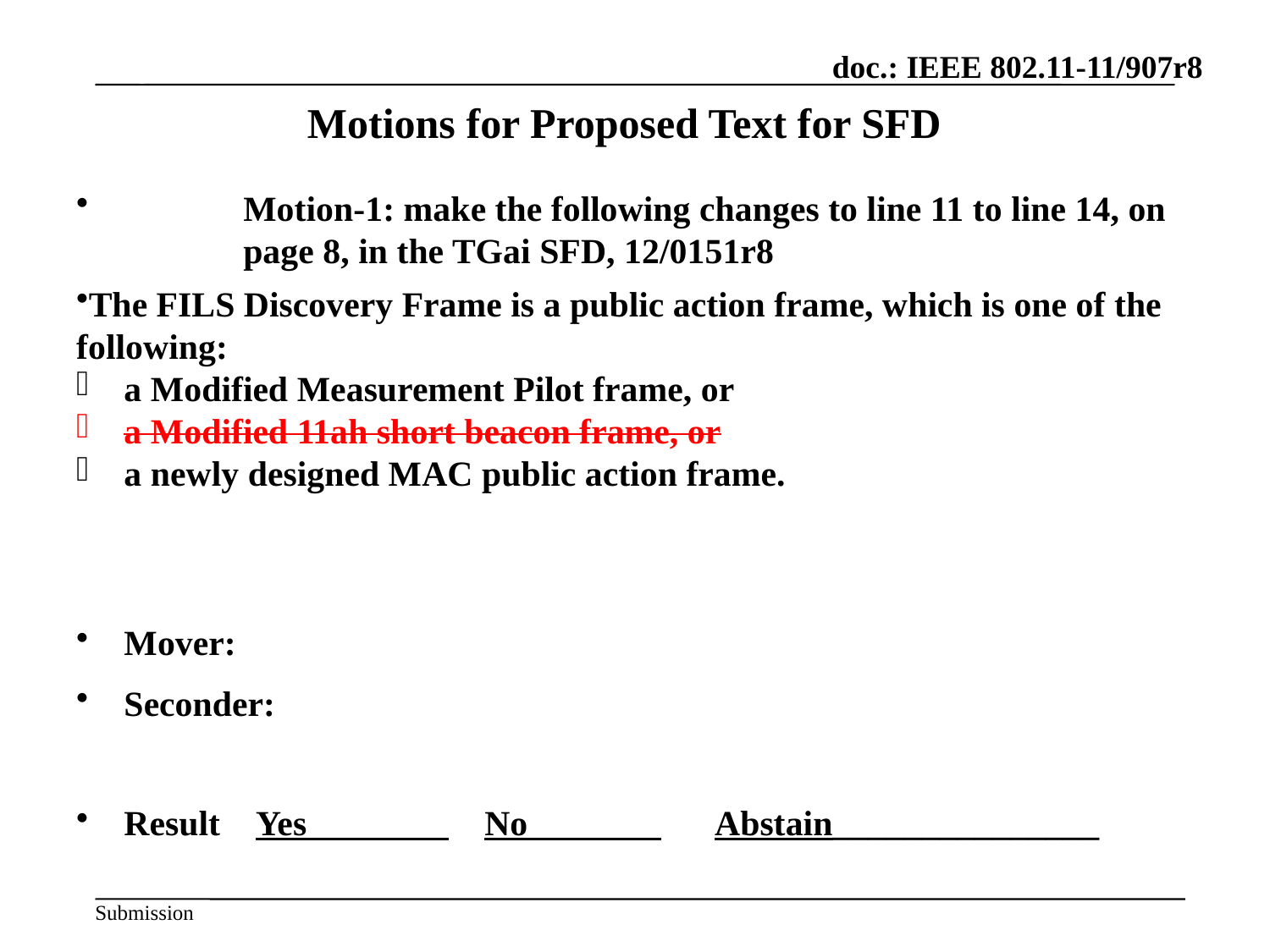

July 2012
# Motions for Proposed Text for SFD
Motion-1: make the following changes to line 11 to line 14, on page 8, in the TGai SFD, 12/0151r8
The FILS Discovery Frame is a public action frame, which is one of the following:
a Modified Measurement Pilot frame, or
a Modified 11ah short beacon frame, or
a newly designed MAC public action frame.

Mover:
Seconder:

Result    Yes                    No                     Abstain_______________
Slide 20
Hiroshi Mano / ATRD